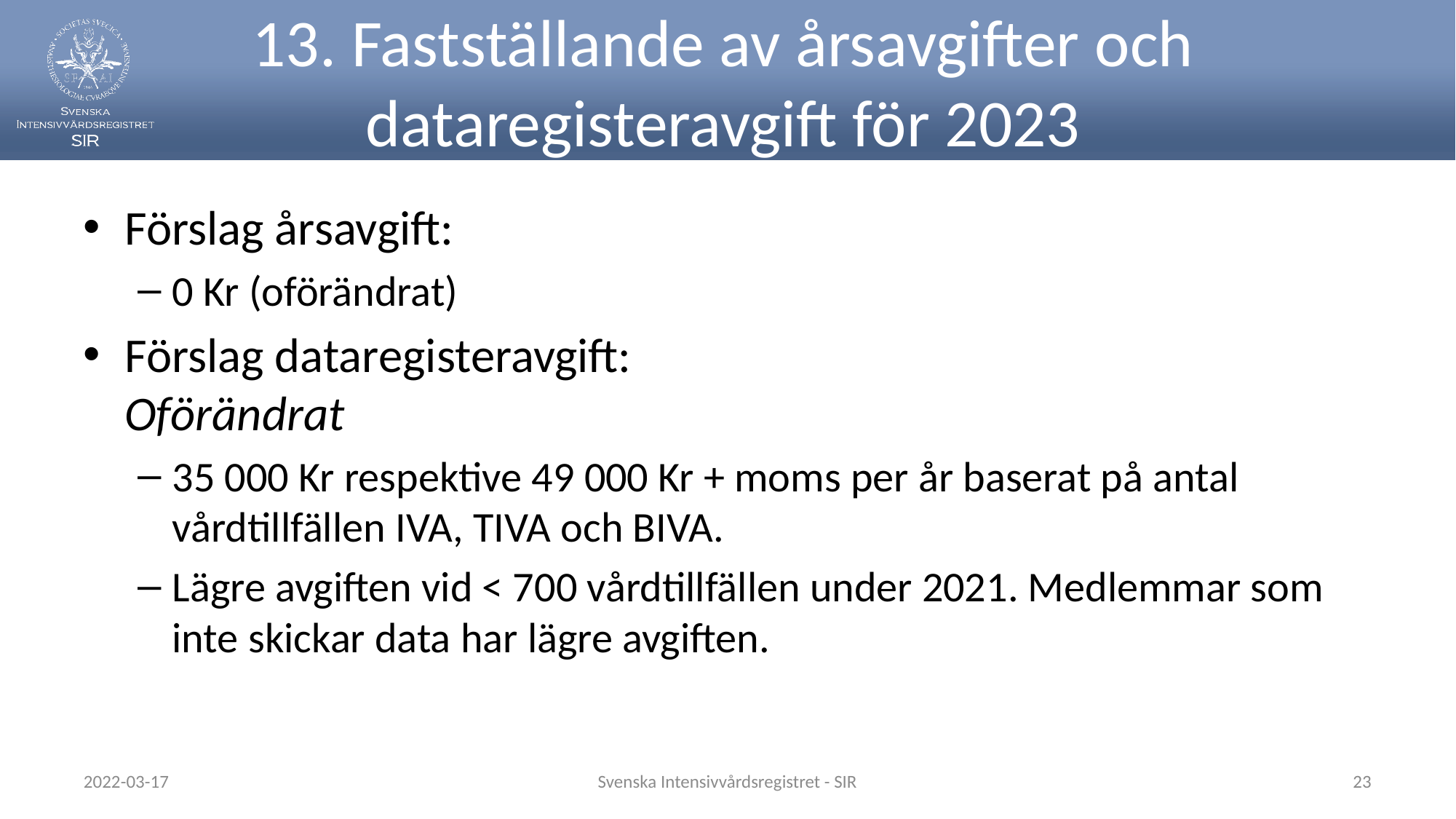

# 13. Fastställande av årsavgifter och dataregisteravgift för 2023
Förslag årsavgift:
0 Kr (oförändrat)
Förslag dataregisteravgift:
Oförändrat
35 000 Kr respektive 49 000 Kr + moms per år baserat på antal vårdtillfällen IVA, TIVA och BIVA.
Lägre avgiften vid < 700 vårdtillfällen under 2021. Medlemmar som inte skickar data har lägre avgiften.
2022-03-17
Svenska Intensivvårdsregistret - SIR
23